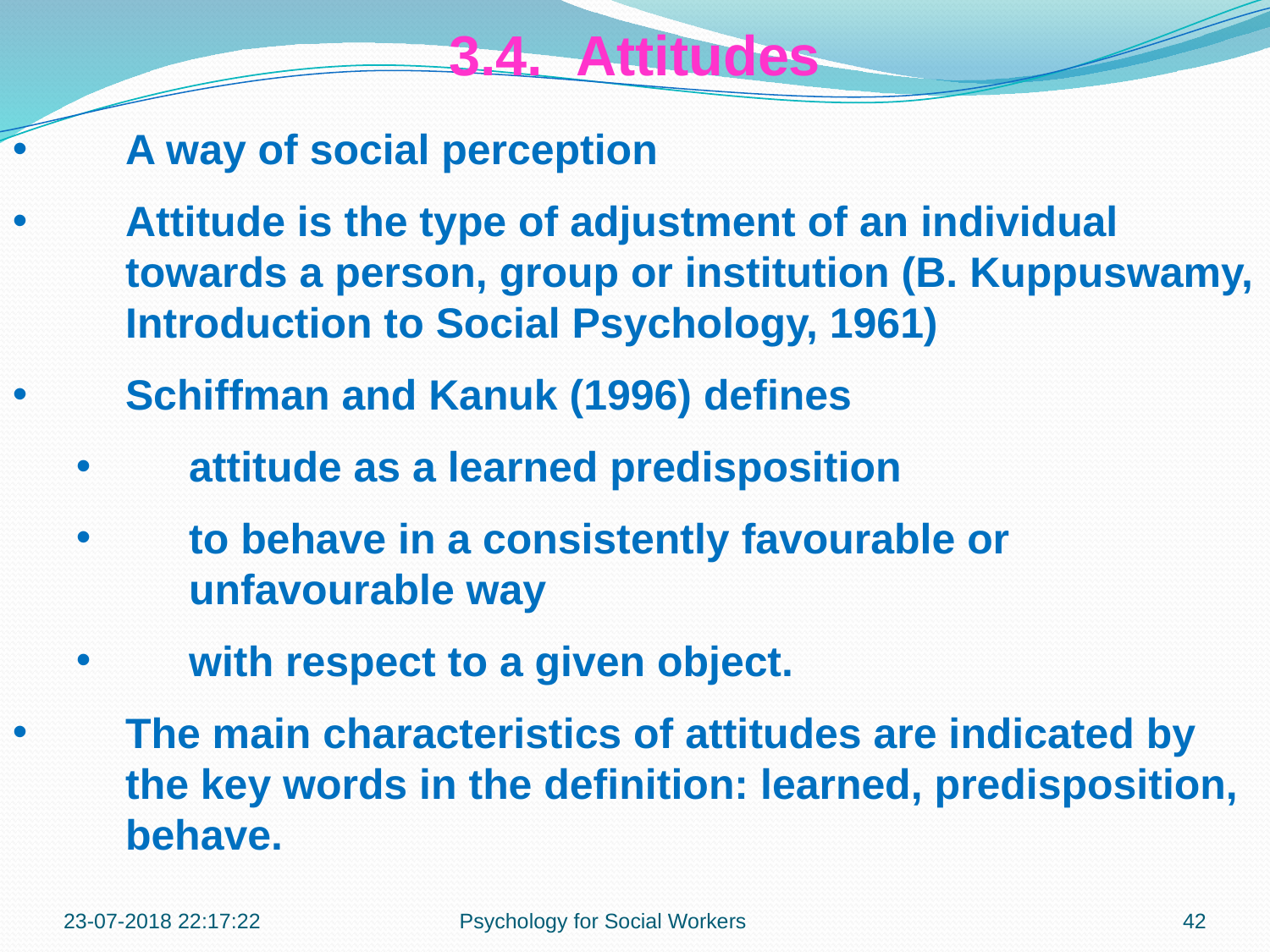

3.4.	Attitudes
A way of social perception
Attitude is the type of adjustment of an individual towards a person, group or institution (B. Kuppuswamy, Introduction to Social Psychology, 1961)
Schiffman and Kanuk (1996) defines
attitude as a learned predisposition
to behave in a consistently favourable or unfavourable way
with respect to a given object.
The main characteristics of attitudes are indicated by the key words in the definition: learned, predisposition, behave.
23-07-2018 22:17:22
Psychology for Social Workers
42